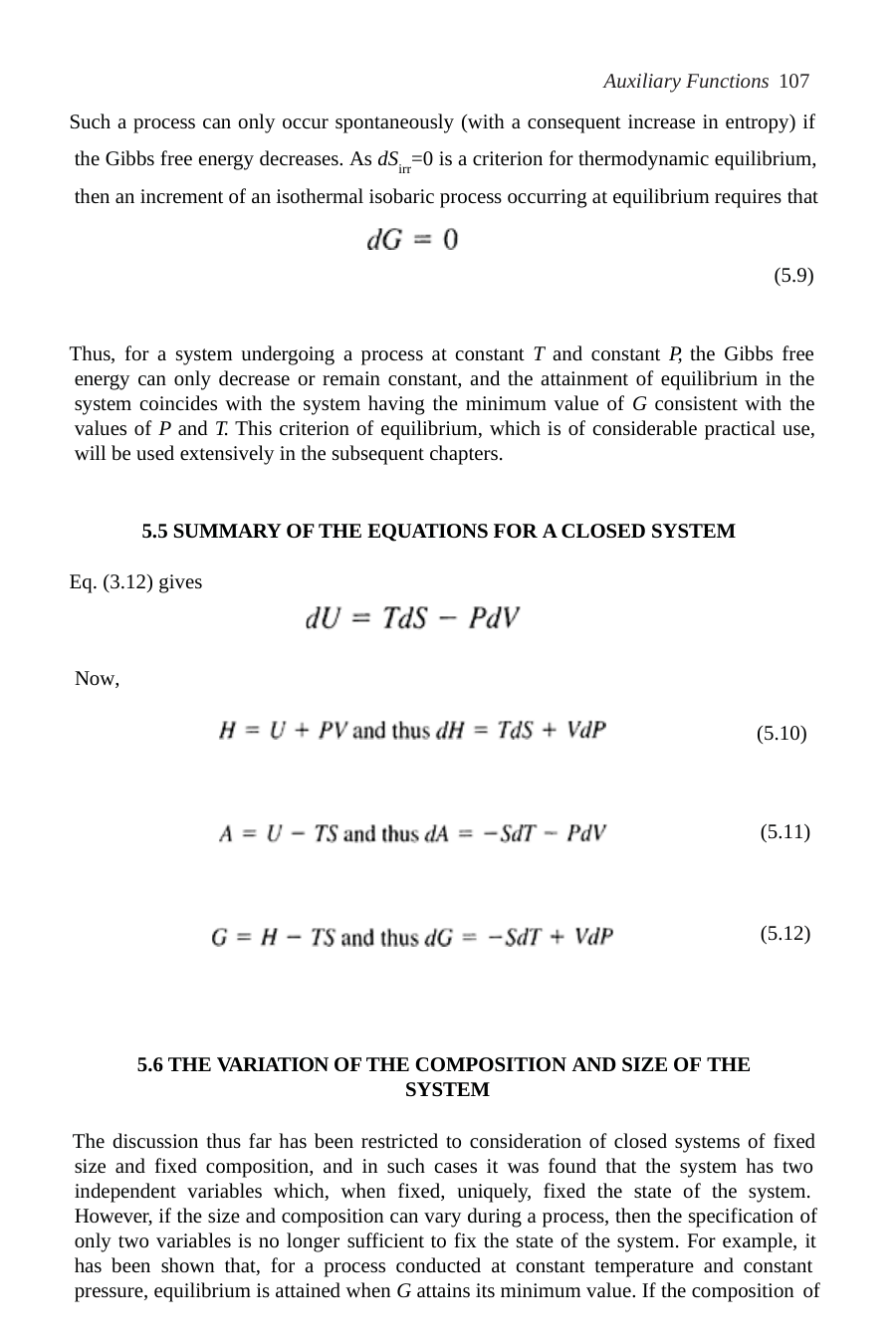

Auxiliary Functions 107
Such a process can only occur spontaneously (with a consequent increase in entropy) if  the Gibbs free energy decreases. As dSirr=0 is a criterion for thermodynamic equilibrium,  then an increment of an isothermal isobaric process occurring at equilibrium requires that

(5.9)

Thus, for a system undergoing a process at constant T and constant P, the Gibbs free  energy can only decrease or remain constant, and the attainment of equilibrium in the  system coincides with the system having the minimum value of G consistent with the  values of P and T. This criterion of equilibrium, which is of considerable practical use,  will be used extensively in the subsequent chapters.

5.5 SUMMARY OF THE EQUATIONS FOR A CLOSED SYSTEM

Eq. (3.12) gives

Now,
(5.10)

(5.11)

(5.12)

5.6 THE VARIATION OF THE COMPOSITION AND SIZE OF THE  SYSTEM

The discussion thus far has been restricted to consideration of closed systems of fixed  size and fixed composition, and in such cases it was found that the system has two  independent variables which, when fixed, uniquely, fixed the state of the system.  However, if the size and composition can vary during a process, then the specification of  only two variables is no longer sufficient to fix the state of the system. For example, it  has been shown that, for a process conducted at constant temperature and constant  pressure, equilibrium is attained when G attains its minimum value. If the composition of